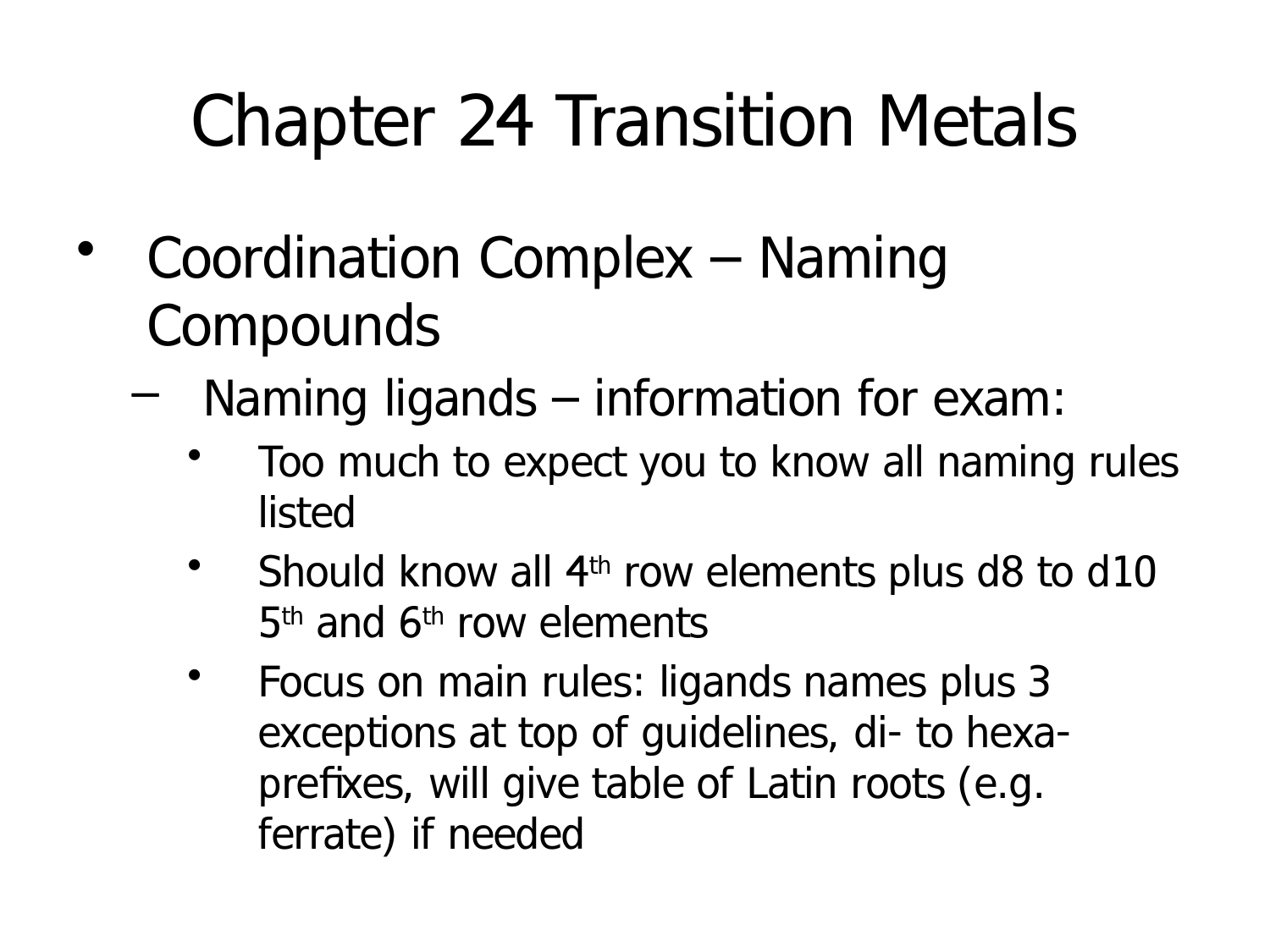

Chapter 24 Transition Metals
Coordination Complex – Naming Compounds
Naming ligands – information for exam:
Too much to expect you to know all naming rules listed
Should know all 4th row elements plus d8 to d10 5th and 6th row elements
Focus on main rules: ligands names plus 3 exceptions at top of guidelines, di- to hexa- prefixes, will give table of Latin roots (e.g. ferrate) if needed